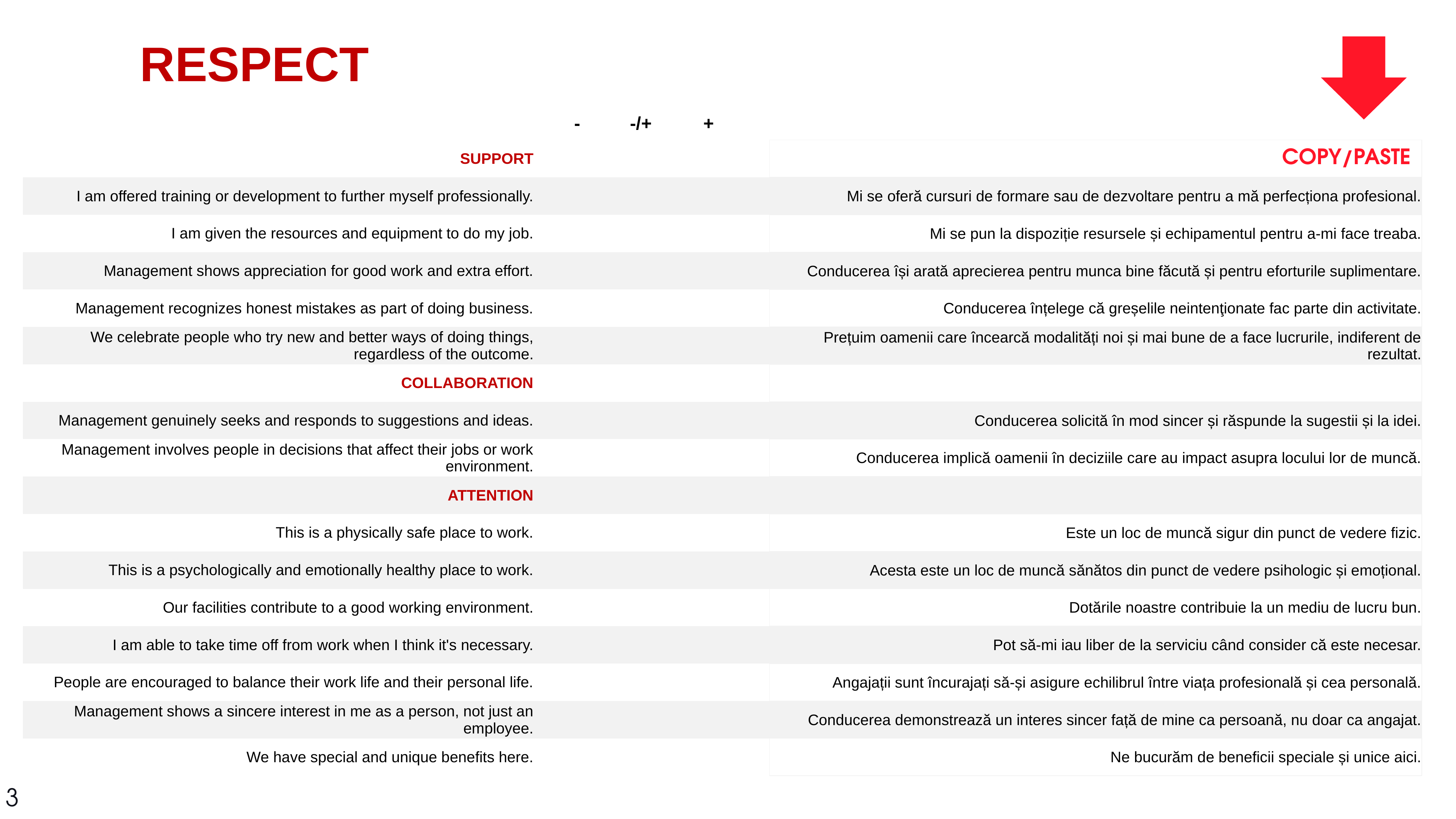

RESPECT
|  | - | -/+ | + |  |  |
| --- | --- | --- | --- | --- | --- |
| SUPPORT |  |  |  |  | COPY/PASTE |
| I am offered training or development to further myself professionally. |  |  |  |  | Mi se oferă cursuri de formare sau de dezvoltare pentru a mă perfecționa profesional. |
| I am given the resources and equipment to do my job. |  |  |  |  | Mi se pun la dispoziție resursele și echipamentul pentru a-mi face treaba. |
| Management shows appreciation for good work and extra effort. |  |  |  |  | Conducerea își arată aprecierea pentru munca bine făcută și pentru eforturile suplimentare. |
| Management recognizes honest mistakes as part of doing business. |  |  |  |  | Conducerea înțelege că greșelile neintenţionate fac parte din activitate. |
| We celebrate people who try new and better ways of doing things, regardless of the outcome. |  |  |  |  | Prețuim oamenii care încearcă modalități noi și mai bune de a face lucrurile, indiferent de rezultat. |
| COLLABORATION |  |  |  |  |  |
| Management genuinely seeks and responds to suggestions and ideas. |  |  |  |  | Conducerea solicită în mod sincer și răspunde la sugestii și la idei. |
| Management involves people in decisions that affect their jobs or work environment. |  |  |  |  | Conducerea implică oamenii în deciziile care au impact asupra locului lor de muncă. |
| ATTENTION |  |  |  |  |  |
| This is a physically safe place to work. |  |  |  |  | Este un loc de muncă sigur din punct de vedere fizic. |
| This is a psychologically and emotionally healthy place to work. |  |  |  |  | Acesta este un loc de muncă sănătos din punct de vedere psihologic și emoțional. |
| Our facilities contribute to a good working environment. |  |  |  |  | Dotările noastre contribuie la un mediu de lucru bun. |
| I am able to take time off from work when I think it's necessary. |  |  |  |  | Pot să-mi iau liber de la serviciu când consider că este necesar. |
| People are encouraged to balance their work life and their personal life. |  |  |  |  | Angajații sunt încurajați să-și asigure echilibrul între viața profesională și cea personală. |
| Management shows a sincere interest in me as a person, not just an employee. |  |  |  |  | Conducerea demonstrează un interes sincer față de mine ca persoană, nu doar ca angajat. |
| We have special and unique benefits here. |  |  |  |  | Ne bucurăm de beneficii speciale și unice aici. |
3